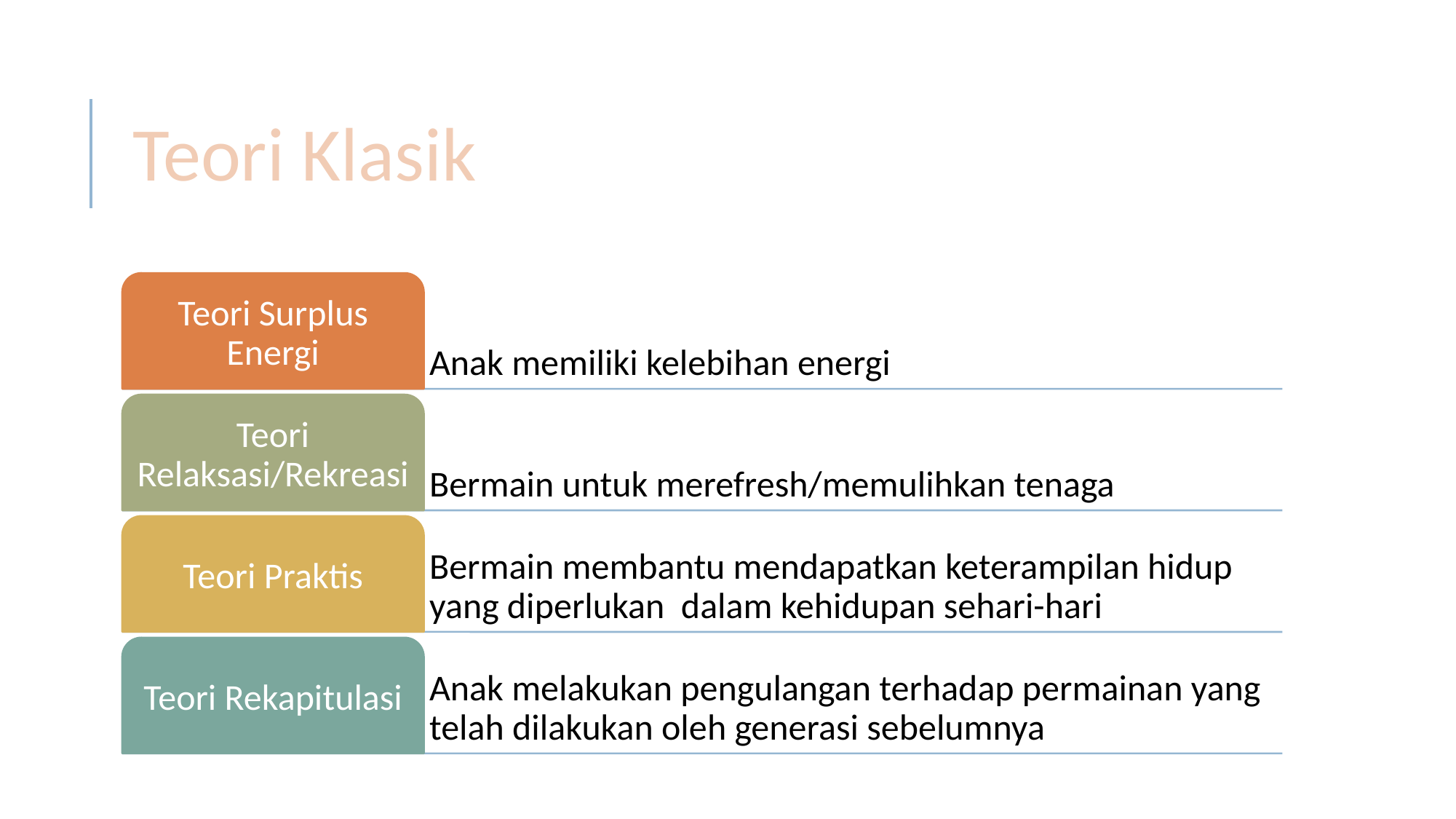

# Teori Klasik
Anak memiliki kelebihan energi
Teori Surplus Energi
Bermain untuk merefresh/memulihkan tenaga
Teori Relaksasi/Rekreasi
Bermain membantu mendapatkan keterampilan hidup yang diperlukan  dalam kehidupan sehari-hari
Teori Praktis
Anak melakukan pengulangan terhadap permainan yang telah dilakukan oleh generasi sebelumnya
Teori Rekapitulasi